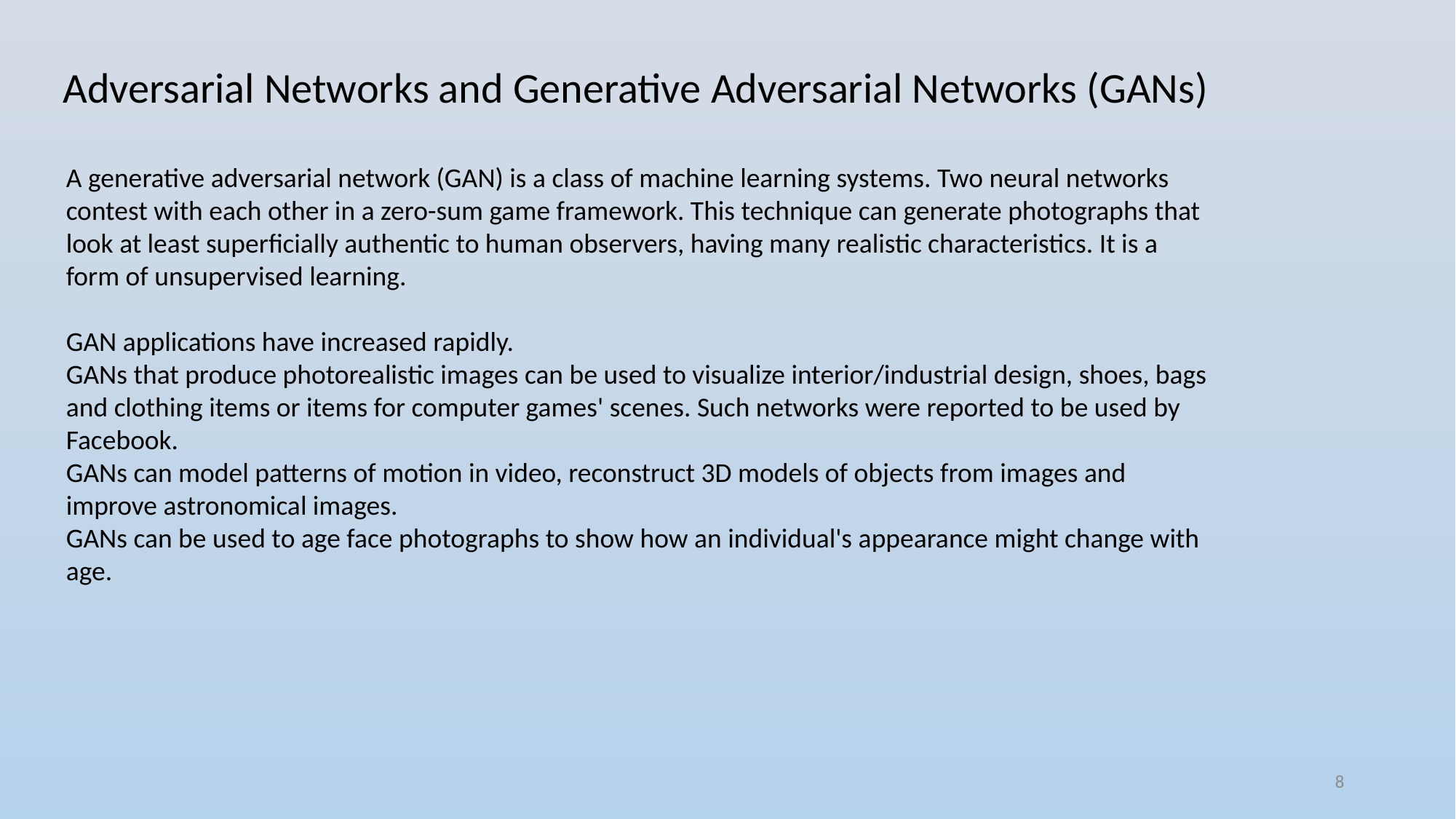

Adversarial Networks and Generative Adversarial Networks (GANs)
A generative adversarial network (GAN) is a class of machine learning systems. Two neural networks contest with each other in a zero-sum game framework. This technique can generate photographs that look at least superficially authentic to human observers, having many realistic characteristics. It is a form of unsupervised learning.

GAN applications have increased rapidly.
GANs that produce photorealistic images can be used to visualize interior/industrial design, shoes, bags and clothing items or items for computer games' scenes. Such networks were reported to be used by Facebook.
GANs can model patterns of motion in video, reconstruct 3D models of objects from images and improve astronomical images.
GANs can be used to age face photographs to show how an individual's appearance might change with age.
8